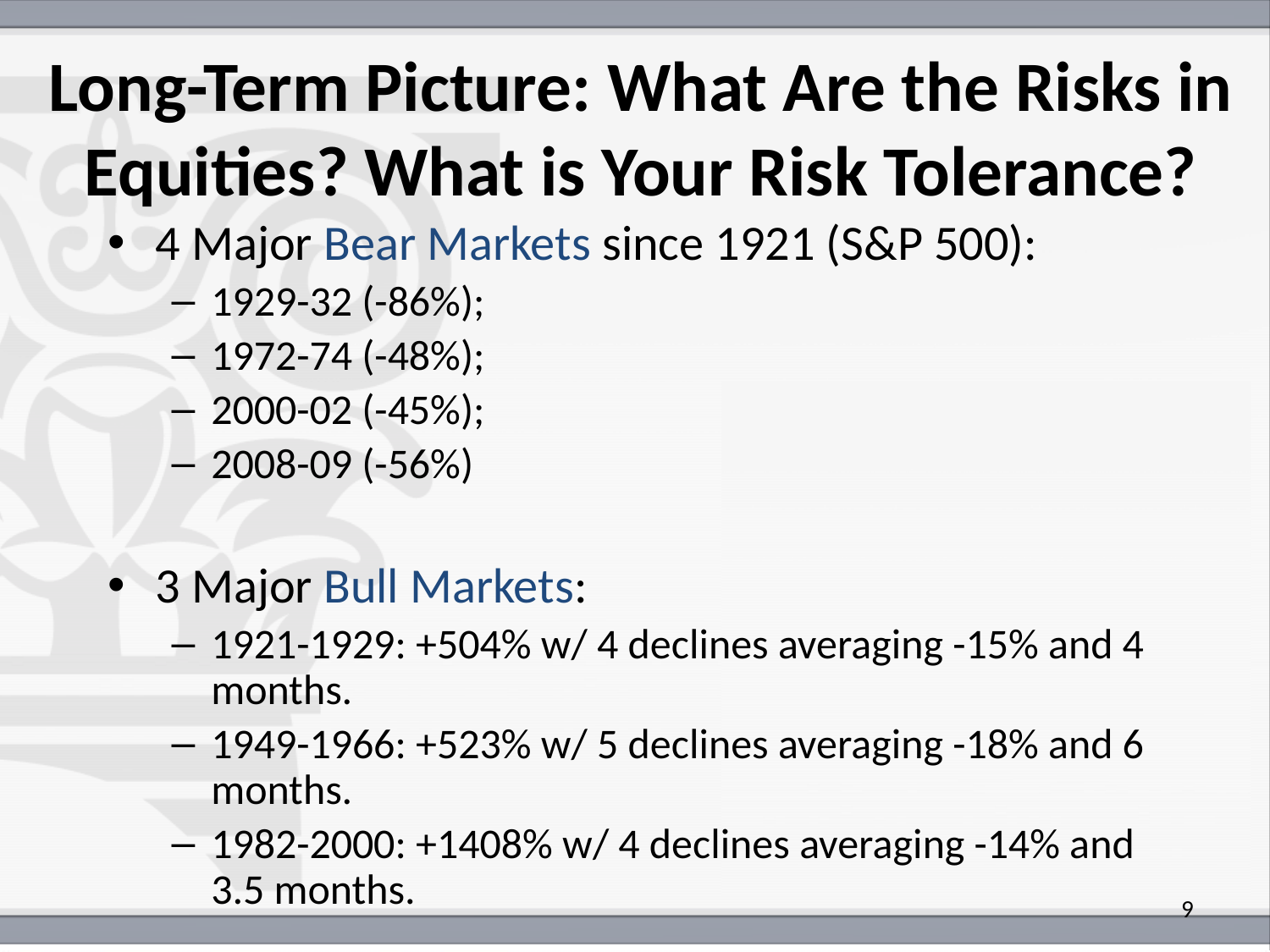

# Long-Term Picture: What Are the Risks in Equities? What is Your Risk Tolerance?
4 Major Bear Markets since 1921 (S&P 500):
1929-32 (-86%);
1972-74 (-48%);
2000-02 (-45%);
2008-09 (-56%)

3 Major Bull Markets:
1921-1929: +504% w/ 4 declines averaging -15% and 4 months.
1949-1966: +523% w/ 5 declines averaging -18% and 6 months.
1982-2000: +1408% w/ 4 declines averaging -14% and 3.5 months.

9